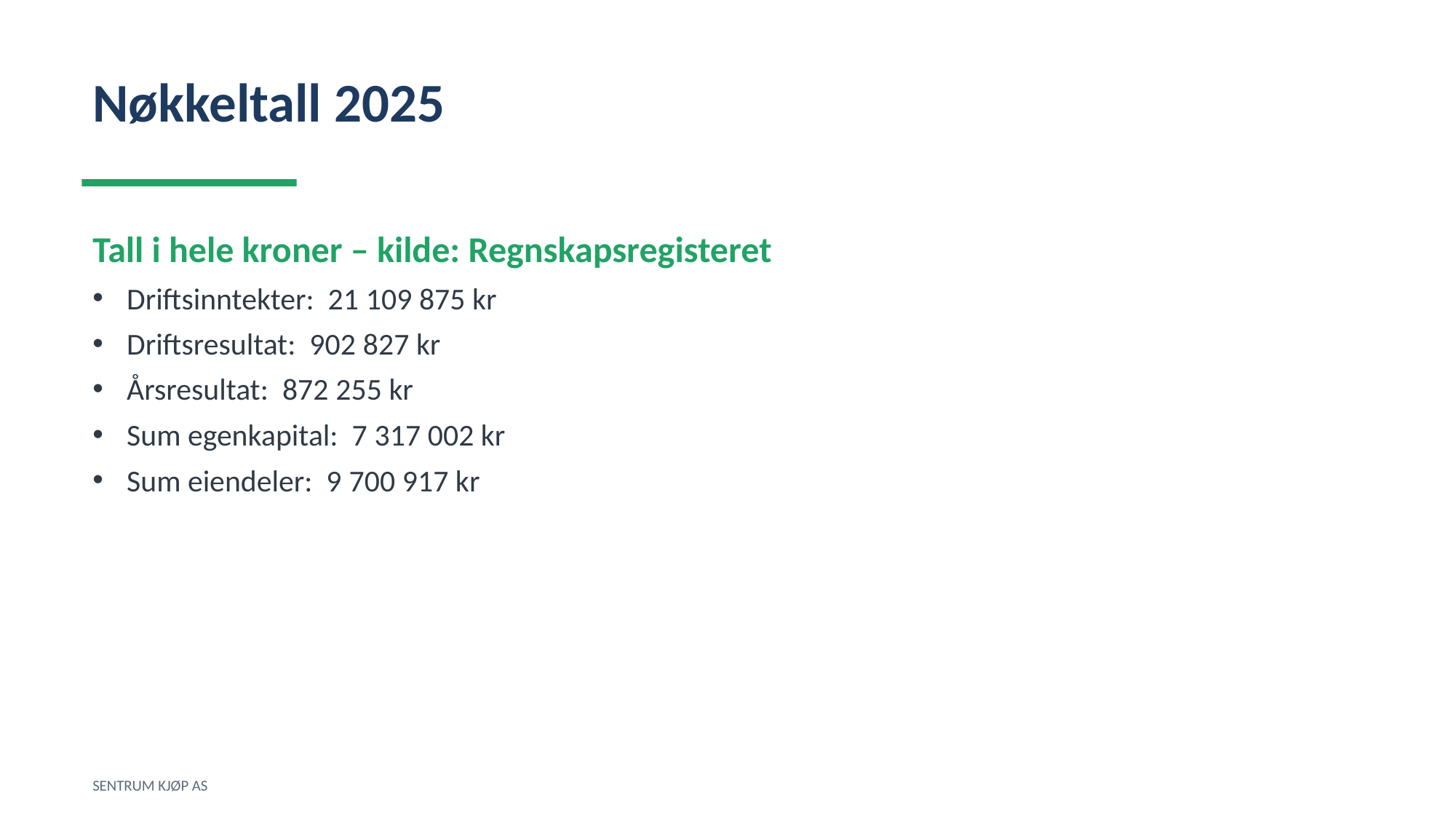

Nøkkeltall 2025

Tall i hele kroner – kilde: Regnskapsregisteret
Driftsinntekter:  21 109 875 kr
Driftsresultat:  902 827 kr
Årsresultat:  872 255 kr
Sum egenkapital:  7 317 002 kr
Sum eiendeler:  9 700 917 kr
SENTRUM KJØP AS